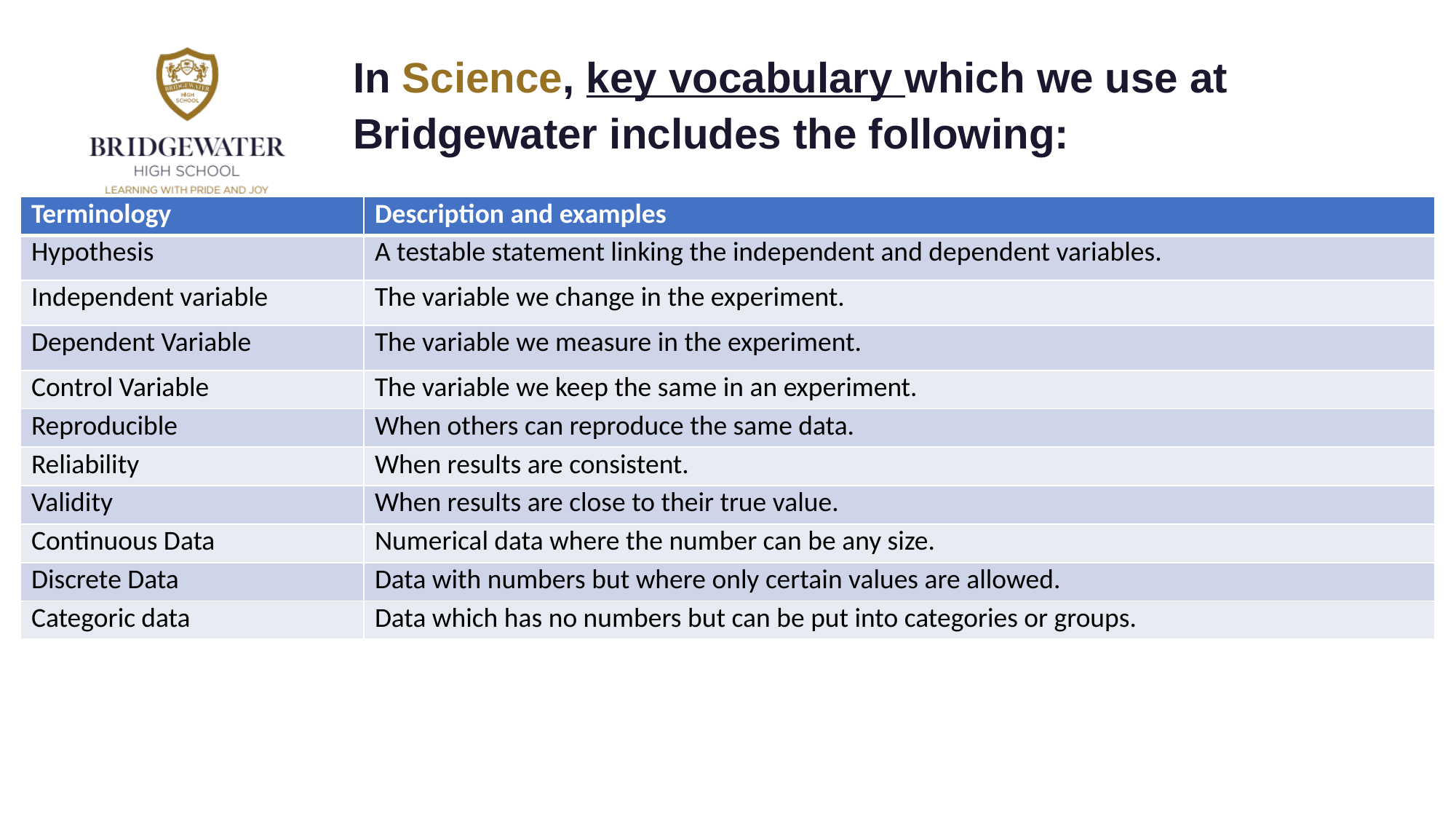

In Science, key vocabulary which we use at Bridgewater includes the following:
| Terminology | Description and examples |
| --- | --- |
| Hypothesis | A testable statement linking the independent and dependent variables. |
| Independent variable | The variable we change in the experiment. |
| Dependent Variable | The variable we measure in the experiment. |
| Control Variable | The variable we keep the same in an experiment. |
| Reproducible | When others can reproduce the same data. |
| Reliability | When results are consistent. |
| Validity | When results are close to their true value. |
| Continuous Data | Numerical data where the number can be any size. |
| Discrete Data | Data with numbers but where only certain values are allowed. |
| Categoric data | Data which has no numbers but can be put into categories or groups. |